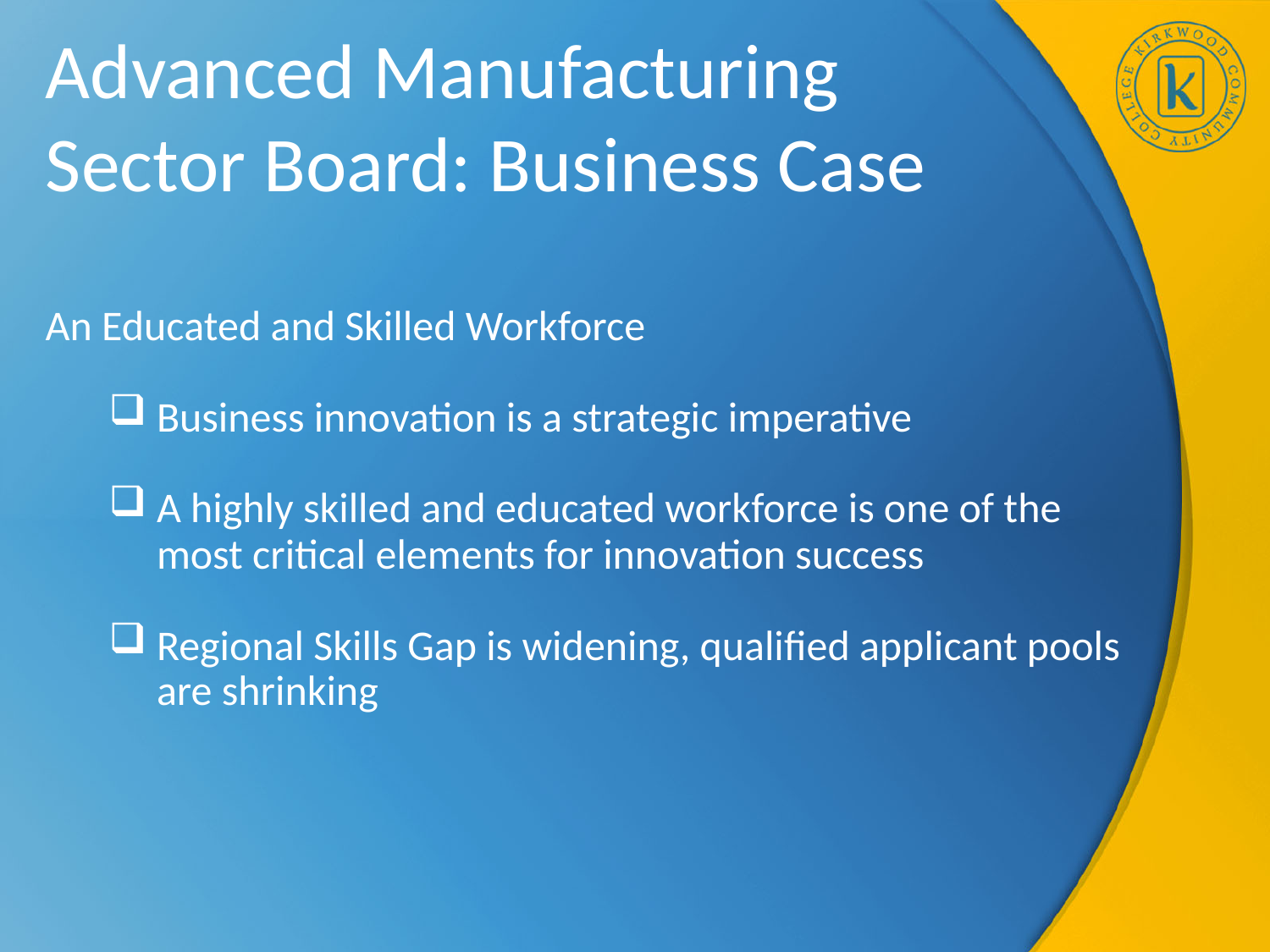

# Advanced Manufacturing Sector Board: Business Case

An Educated and Skilled Workforce

Business innovation is a strategic imperative

A highly skilled and educated workforce is one of the most critical elements for innovation success

Regional Skills Gap is widening, qualified applicant pools are shrinking